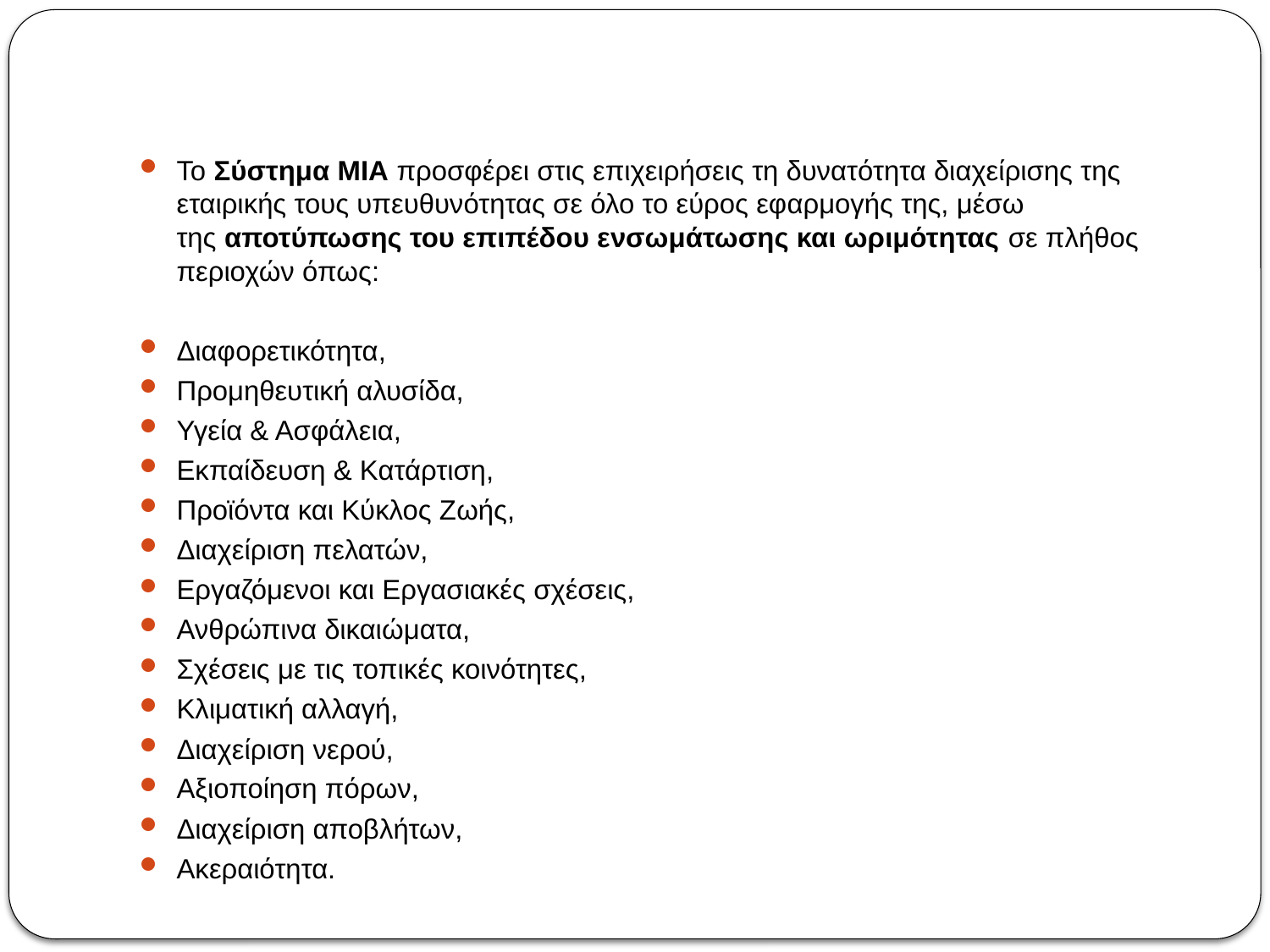

Το Σύστημα ΜΙΑ προσφέρει στις επιχειρήσεις τη δυνατότητα διαχείρισης της εταιρικής τους υπευθυνότητας σε όλο το εύρος εφαρμογής της, μέσω της αποτύπωσης του επιπέδου ενσωμάτωσης και ωριμότητας σε πλήθος περιοχών όπως:

Διαφορετικότητα,
Προμηθευτική αλυσίδα,
Υγεία & Ασφάλεια,
Εκπαίδευση & Κατάρτιση,
Προϊόντα και Κύκλος Ζωής,
Διαχείριση πελατών,
Εργαζόμενοι και Εργασιακές σχέσεις,
Ανθρώπινα δικαιώματα,
Σχέσεις με τις τοπικές κοινότητες,
Κλιματική αλλαγή,
Διαχείριση νερού,
Αξιοποίηση πόρων,
Διαχείριση αποβλήτων,
Ακεραιότητα.